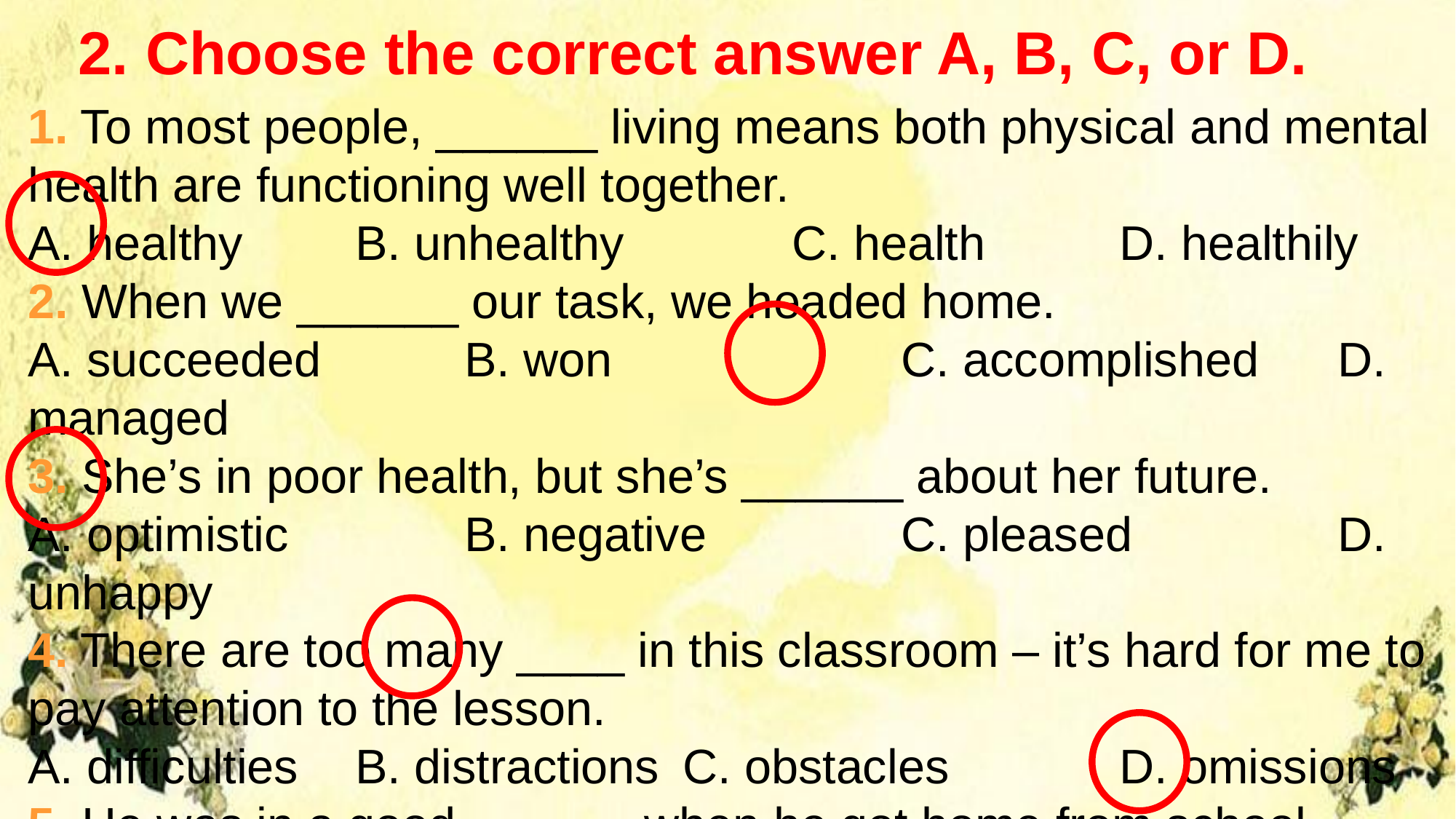

2. Choose the correct answer A, B, C, or D.
1. To most people, ______ living means both physical and mental health are functioning well together.
A. healthy		B. unhealthy		C. health	        	D. healthily
2. When we ______ our task, we headed home.
A. succeeded		B. won			C. accomplished	D. managed
3. She’s in poor health, but she’s ______ about her future.
A. optimistic		B. negative		C. pleased		D. unhappy
4. There are too many ____ in this classroom – it’s hard for me to pay attention to the lesson.
A. difficulties	B. distractions	C. obstacles		D. omissions
5. He was in a good ______ when he got home from school.
	A. mind		B. feeling			C. attitude		D. mood